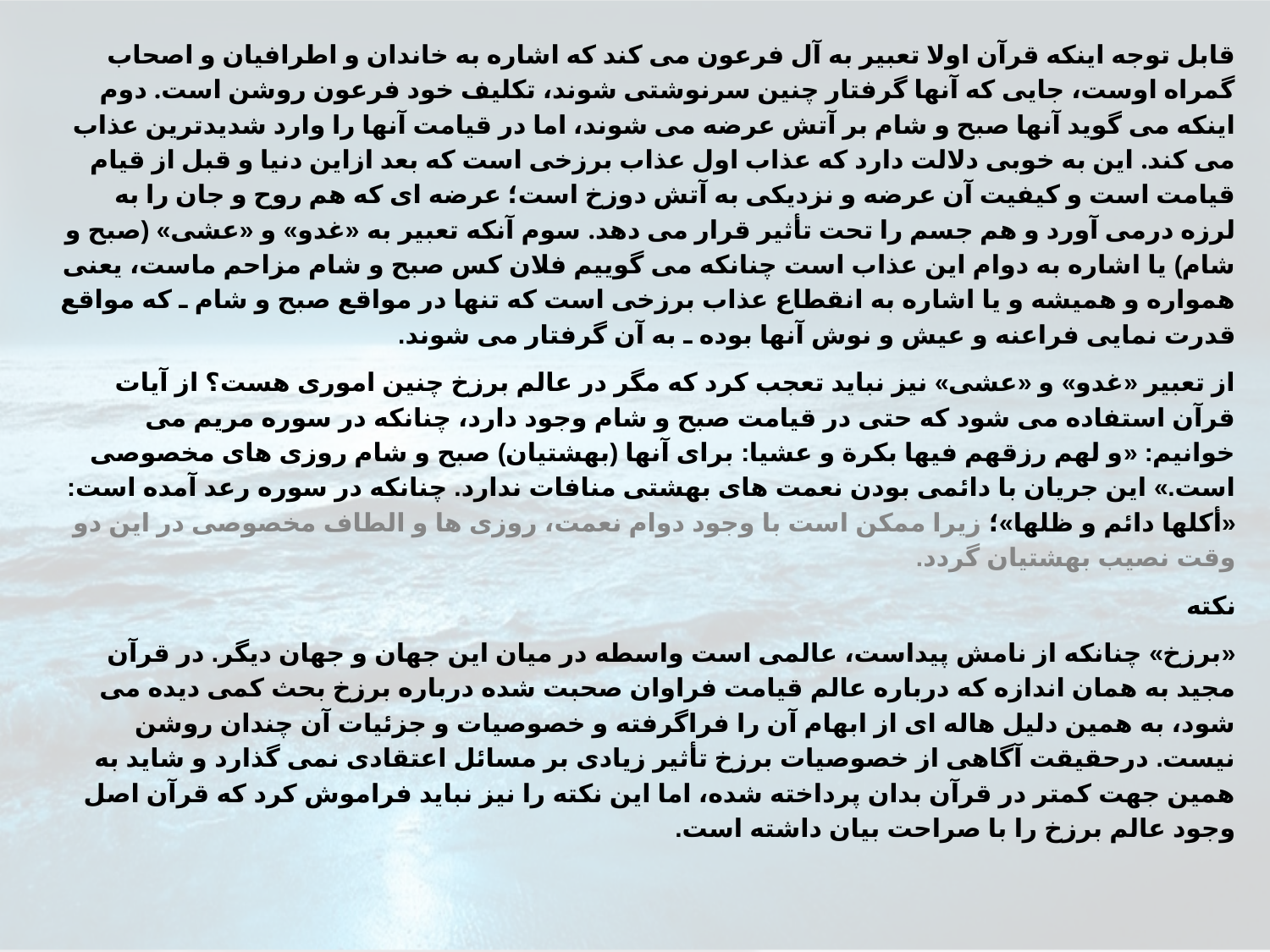

قابل توجه اينكه قرآن اولا تعبير به آل فرعون مى كند كه اشاره به خاندان و اطرافيان و اصحاب گمراه اوست، جايى كه آنها گرفتار چنين سرنوشتى شوند، تكليف خود فرعون روشن است. دوم اينكه مى گويد آنها صبح و شام بر آتش عرضه مى شوند، اما در قيامت آنها را وارد شديدترين عذاب مى كند. اين به خوبى دلالت دارد كه عذاب اول عذاب برزخى است كه بعد ازاين دنيا و قبل از قيام قيامت است و كيفيت آن عرضه و نزديكى به آتش دوزخ است؛ عرضه اى كه هم روح و جان را به لرزه درمى آورد و هم جسم را تحت تأثير قرار مى دهد. سوم آنكه تعبير به «غدو» و «عشى» (صبح و شام) يا اشاره به دوام اين عذاب است چنانكه مى گوييم فلان كس صبح و شام مزاحم ماست، يعنى همواره و هميشه و يا اشاره به انقطاع عذاب برزخى است كه تنها در مواقع صبح و شام ـ كه مواقع قدرت نمايى فراعنه و عيش و نوش آنها بوده ـ به آن گرفتار مى شوند.
از تعبير «غدو» و «عشى» نيز نبايد تعجب كرد كه مگر در عالم برزخ چنين امورى هست؟ از آيات قرآن استفاده مى شود كه حتى در قيامت صبح و شام وجود دارد، چنانكه در سوره مريم مى خوانيم: «و لهم رزقهم فيها بكرة و عشيا: براى آنها (بهشتيان) صبح و شام روزى هاى مخصوصى است.» اين جريان با دائمى بودن نعمت هاى بهشتى منافات ندارد. چنانكه در سوره رعد آمده است: «أكلها دائم و ظلها»؛ زيرا ممكن است با وجود دوام نعمت، روزى ها و الطاف مخصوصى در اين دو وقت نصيب بهشتيان گردد.
نكته
«برزخ» چنانكه از نامش پيداست، عالمى است واسطه در ميان اين جهان و جهان ديگر. در قرآن مجيد به همان اندازه كه درباره عالم قيامت فراوان صحبت شده درباره برزخ بحث كمى ديده مى شود، به همين دليل هاله اى از ابهام آن را فراگرفته و خصوصيات و جزئيات آن چندان روشن نيست. درحقيقت آگاهى از خصوصيات برزخ تأثير زيادى بر مسائل اعتقادى نمى گذارد و شايد به همين جهت كمتر در قرآن بدان پرداخته شده، اما اين نكته را نيز نبايد فراموش كرد كه قرآن اصل وجود عالم برزخ را با صراحت بيان داشته است.